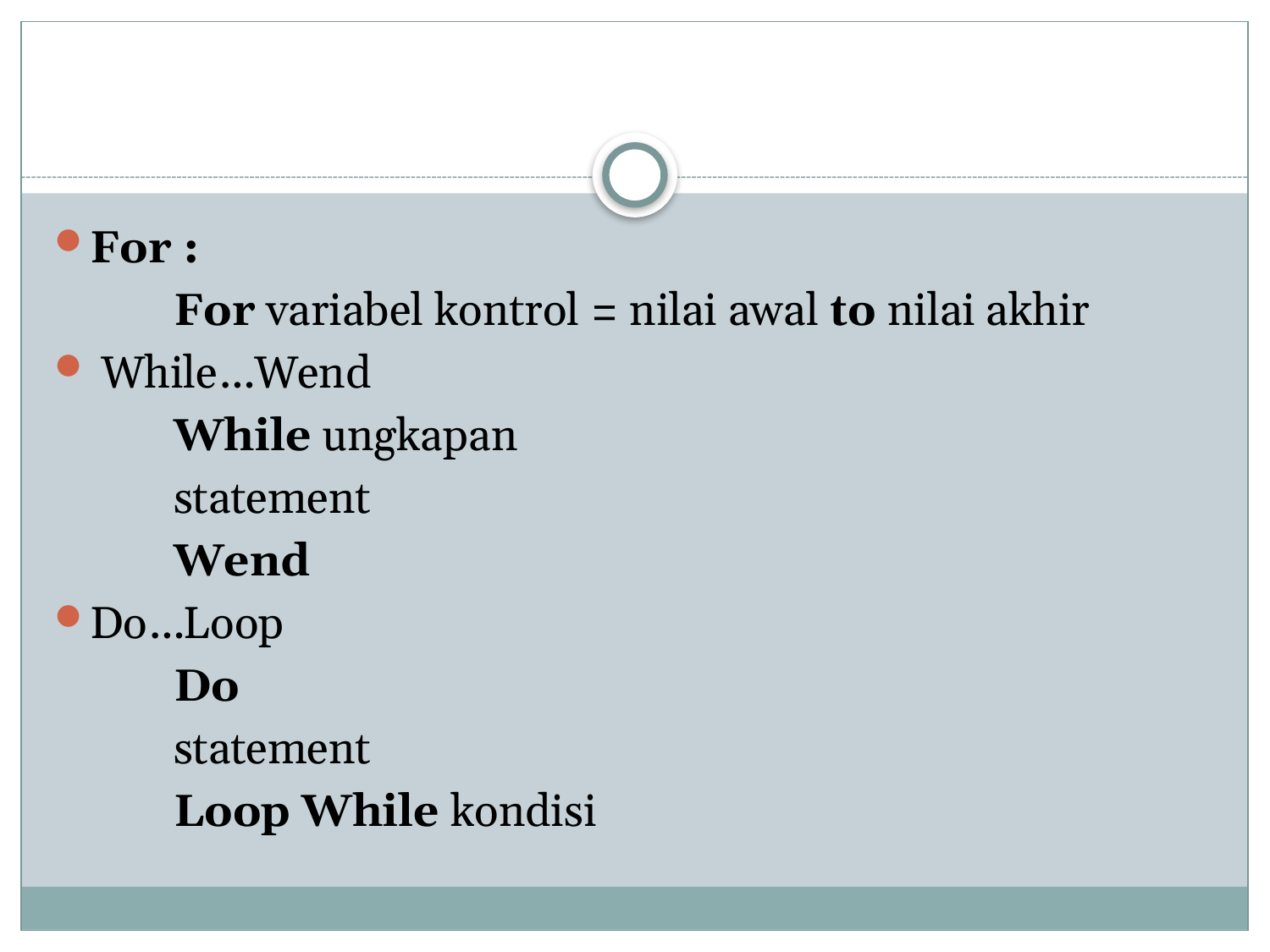

#
For :
	For variabel kontrol = nilai awal to nilai akhir
 While…Wend
	While ungkapan
		statement
	Wend
Do…Loop
	Do
		statement
	Loop While kondisi